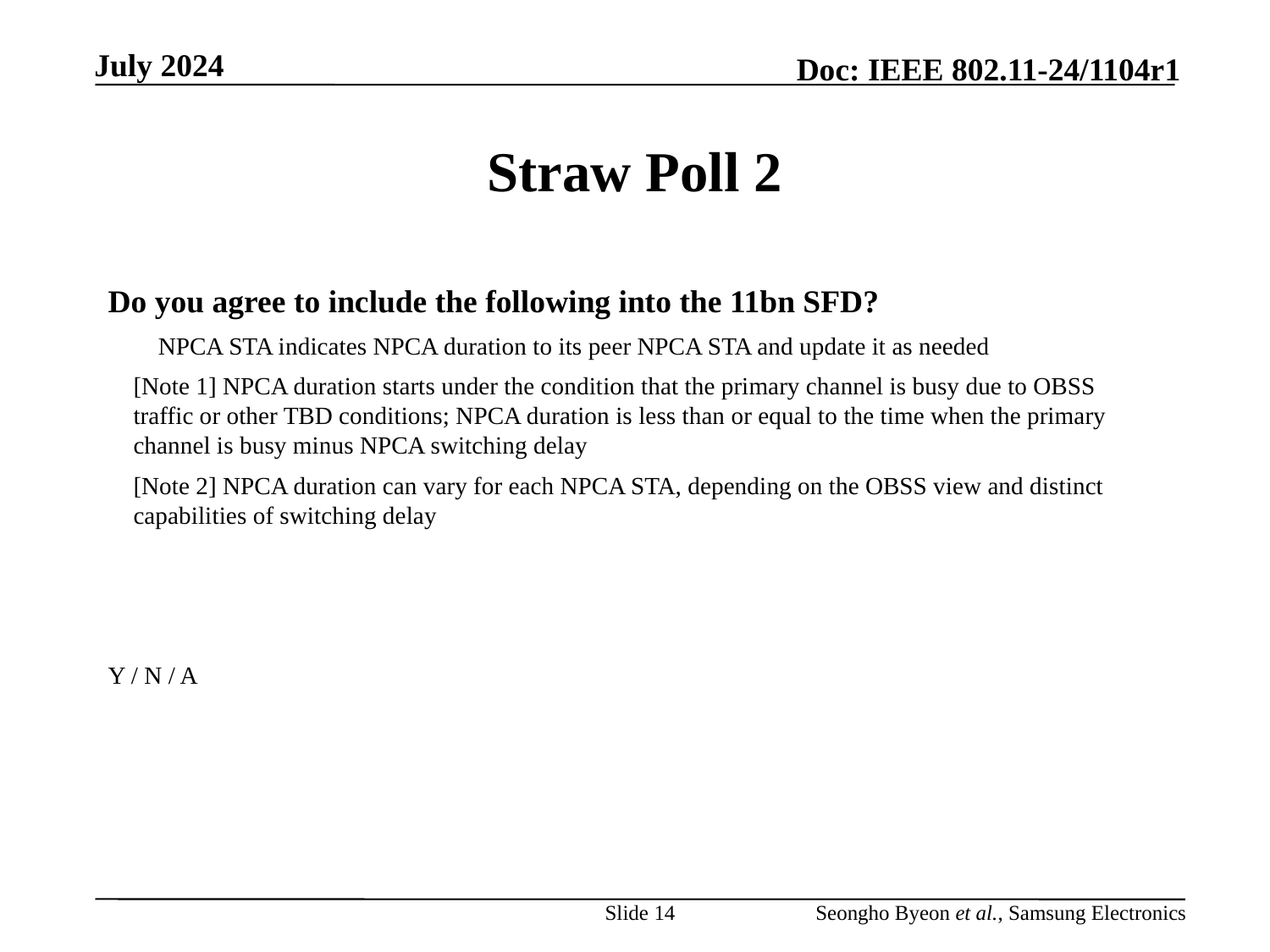

# Straw Poll 2
Do you agree to include the following into the 11bn SFD?
NPCA STA indicates NPCA duration to its peer NPCA STA and update it as needed
[Note 1] NPCA duration starts under the condition that the primary channel is busy due to OBSS traffic or other TBD conditions; NPCA duration is less than or equal to the time when the primary channel is busy minus NPCA switching delay
[Note 2] NPCA duration can vary for each NPCA STA, depending on the OBSS view and distinct capabilities of switching delay

Y / N / A
Slide 14
Seongho Byeon et al., Samsung Electronics